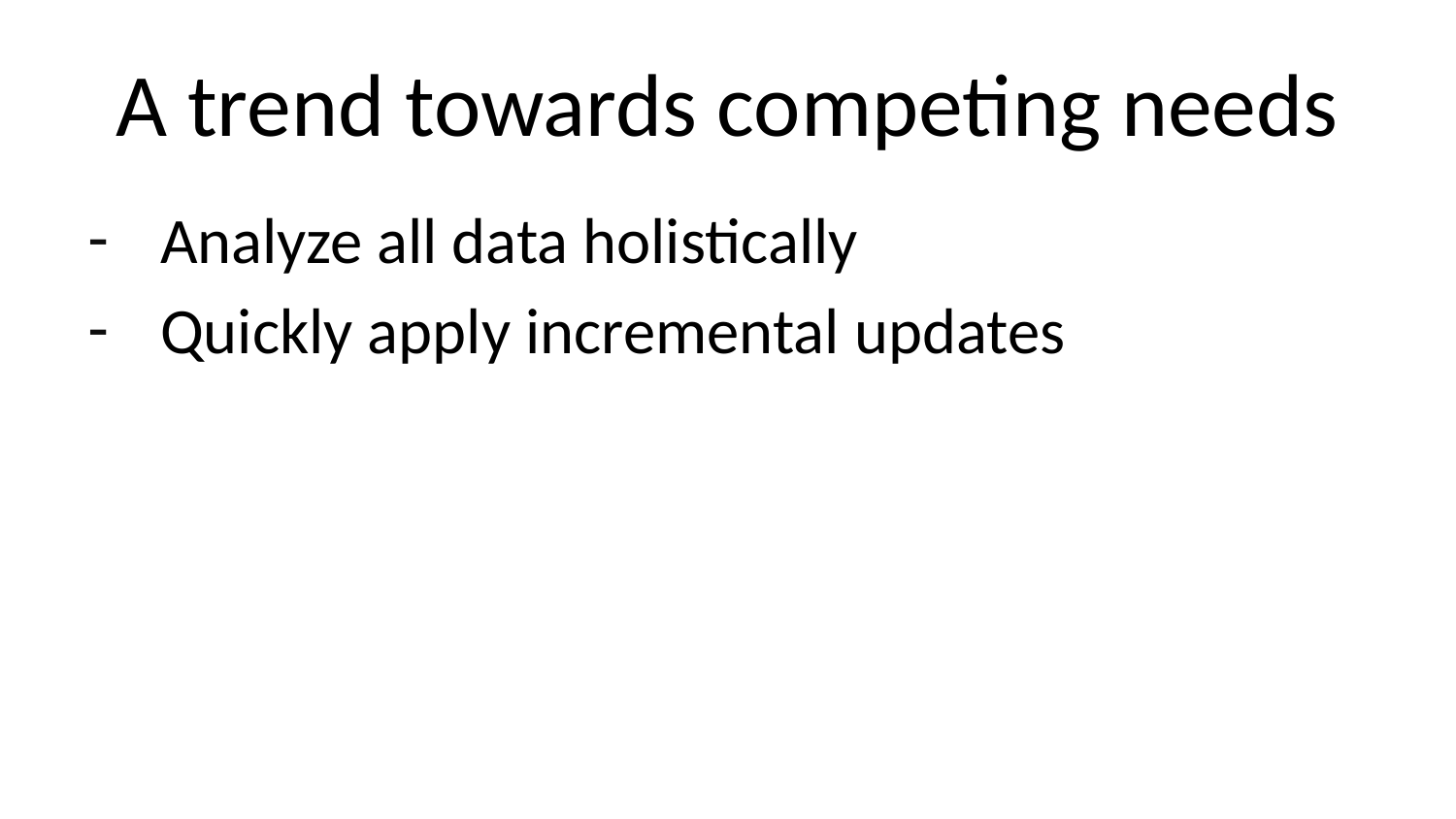

# A trend towards competing needs
Analyze all data holistically
Quickly apply incremental updates